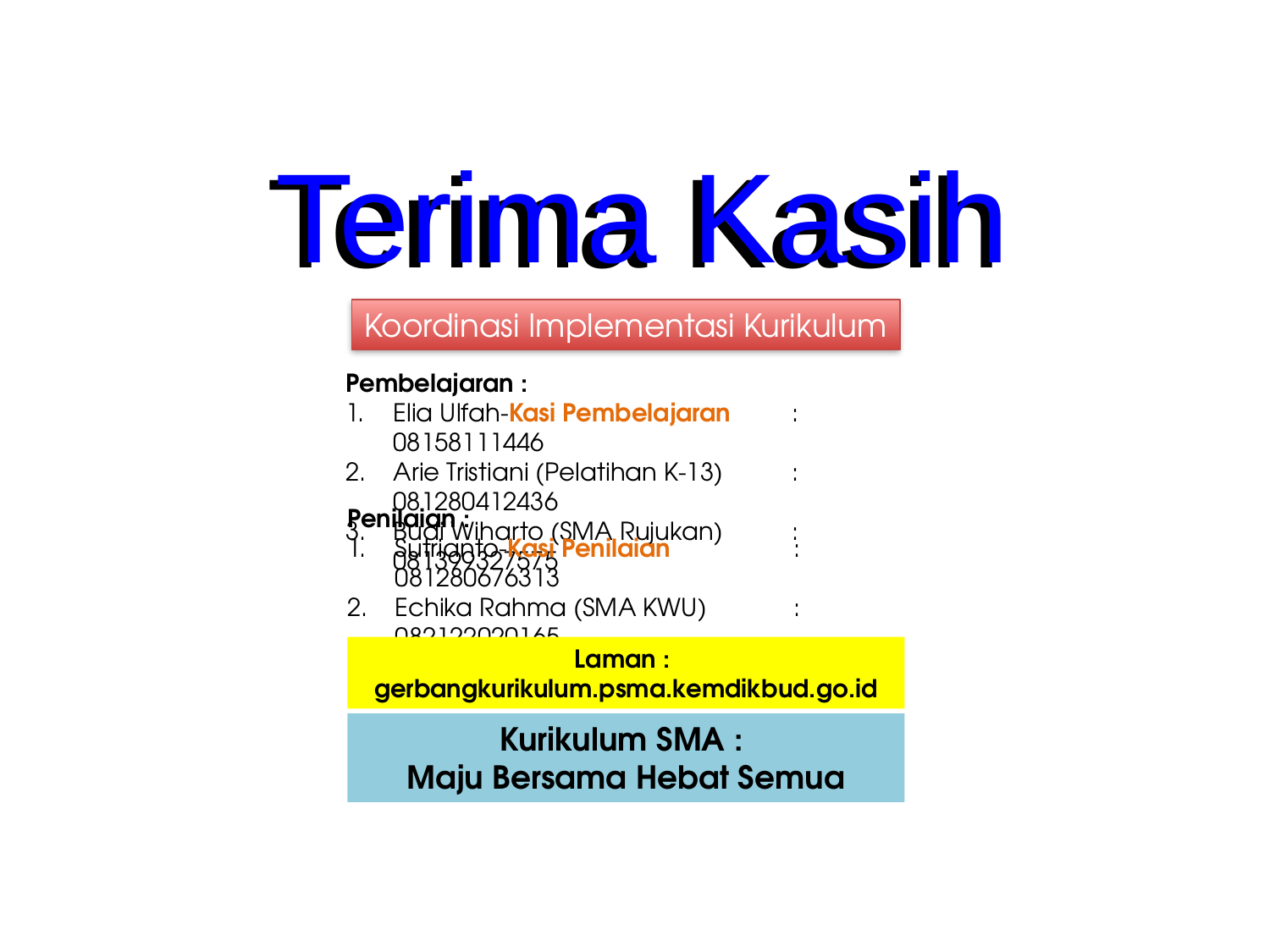

Terima Kasih
Terima Kasih
Koordinasi Implementasi Kurikulum
Pembelajaran :
Elia Ulfah-Kasi Pembelajaran	: 08158111446
Arie Tristiani (Pelatihan K-13)	: 081280412436
Budi Wiharto (SMA Rujukan)	: 081399327575
Penilaian :
Sutrianto-Kasi Penilaian	: 081280676313
Echika Rahma (SMA KWU)	: 082122020165
Sumarno (SMA KWU)	: 081389670606

Laman :
gerbangkurikulum.psma.kemdikbud.go.id
Kurikulum SMA :
Maju Bersama Hebat Semua